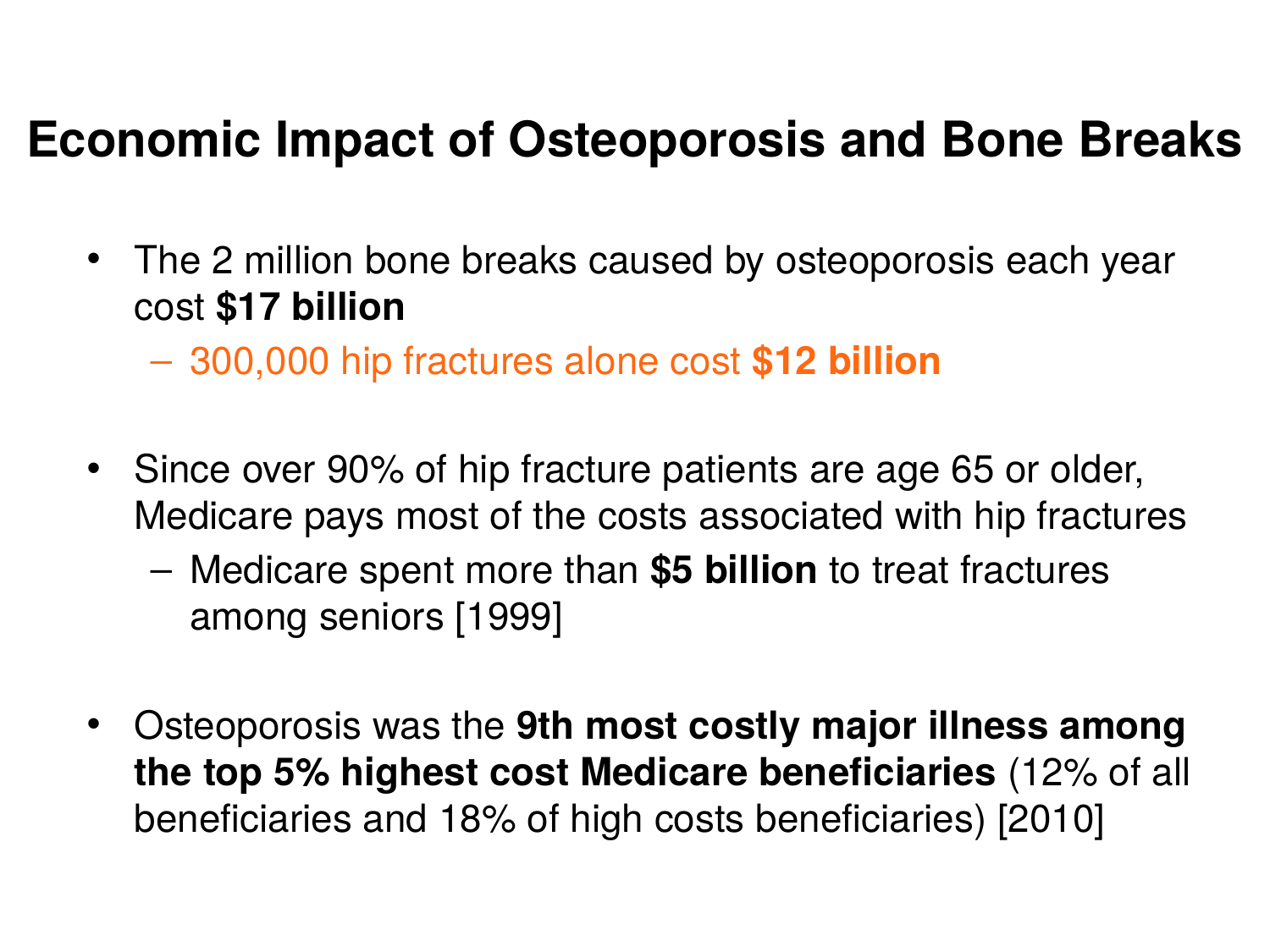

# Economic Impact of Osteoporosis and Bone Breaks
The 2 million bone breaks caused by osteoporosis each year cost $17 billion
300,000 hip fractures alone cost $12 billion

Since over 90% of hip fracture patients are age 65 or older, Medicare pays most of the costs associated with hip fractures
Medicare spent more than $5 billion to treat fractures among seniors [1999]

Osteoporosis was the 9th most costly major illness among the top 5% highest cost Medicare beneficiaries (12% of all beneficiaries and 18% of high costs beneficiaries) [2010]